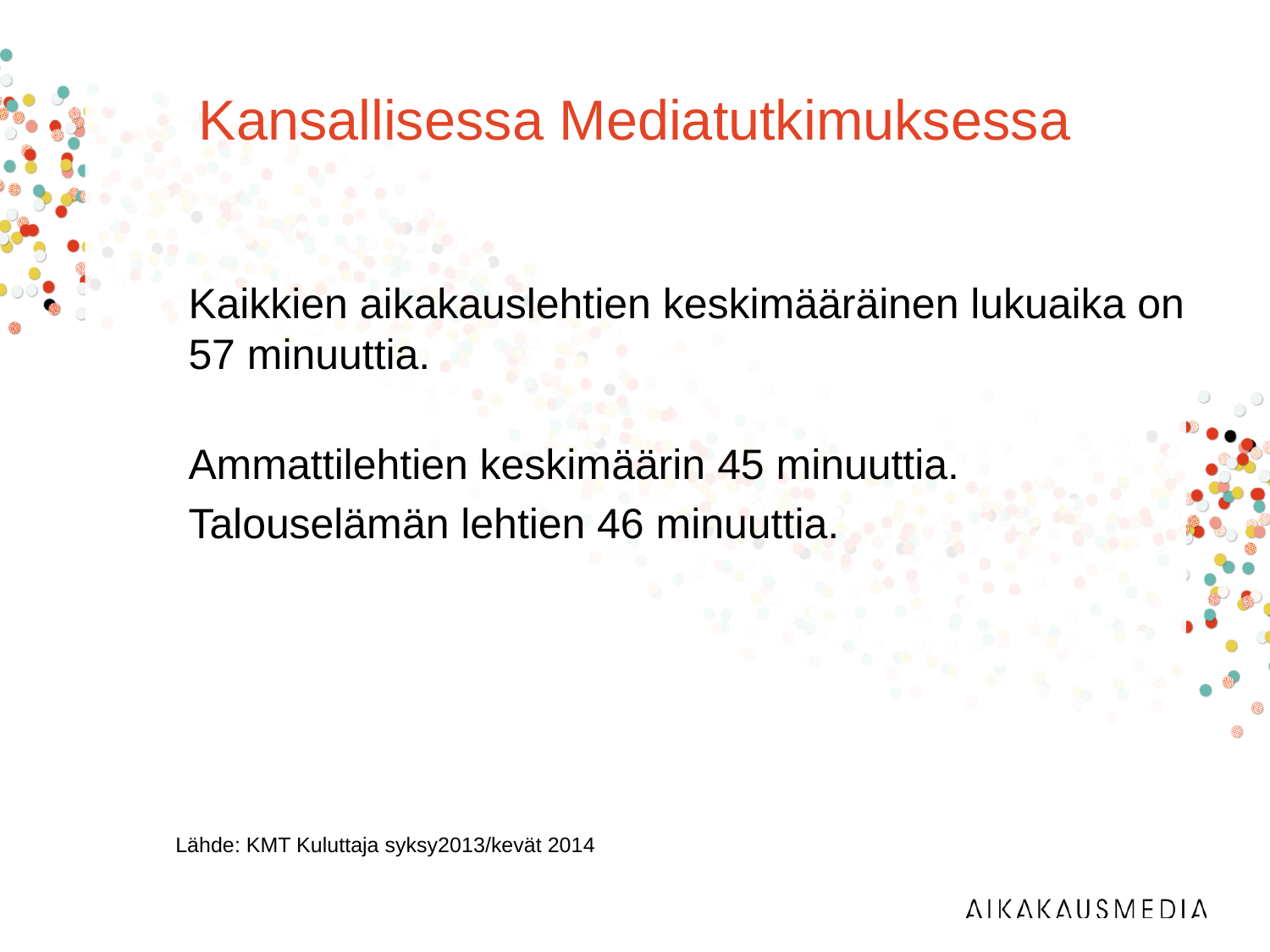

# Kansallisessa Mediatutkimuksessa
Kaikkien aikakauslehtien keskimääräinen lukuaika on 57 minuuttia.
Ammattilehtien keskimäärin 45 minuuttia.
Talouselämän lehtien 46 minuuttia.
Lähde: KMT Kuluttaja syksy2013/kevät 2014